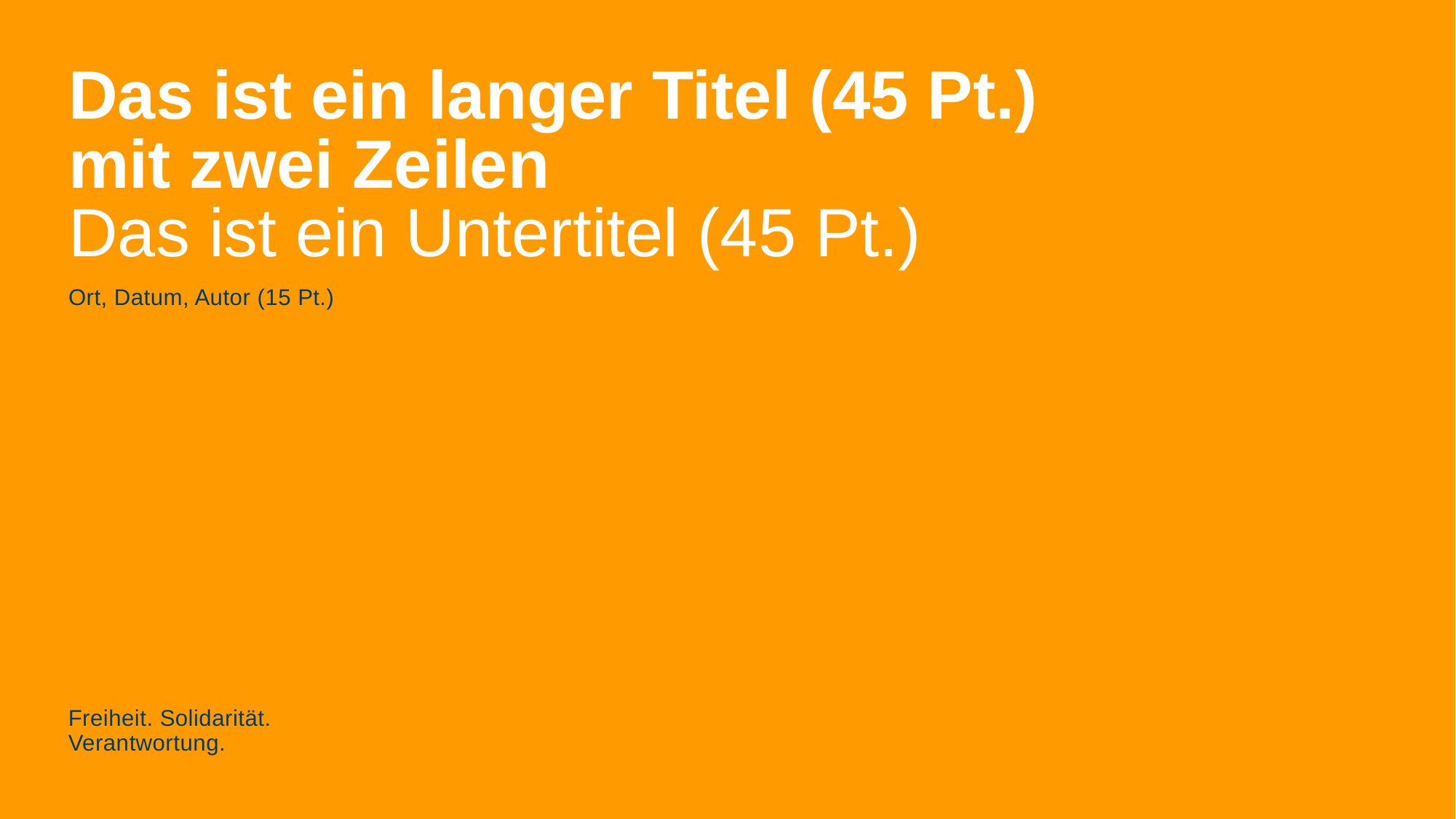

Das ist ein langer Titel (45 Pt.)
mit zwei Zeilen
Das ist ein Untertitel (45 Pt.)
Ort, Datum, Autor (15 Pt.)